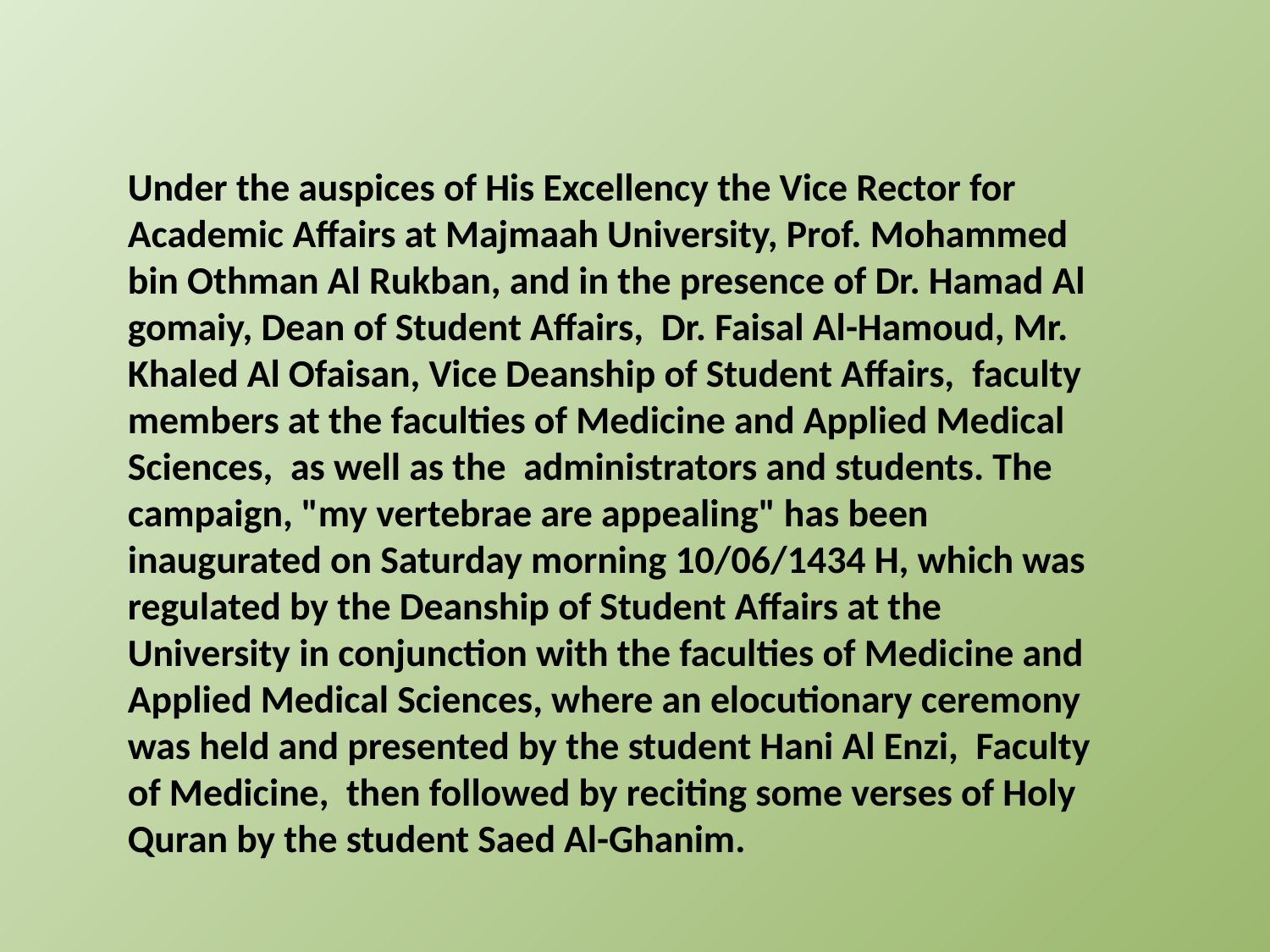

Under the auspices of His Excellency the Vice Rector for Academic Affairs at Majmaah University, Prof. Mohammed bin Othman Al Rukban, and in the presence of Dr. Hamad Al gomaiy, Dean of Student Affairs,  Dr. Faisal Al-Hamoud, Mr. Khaled Al Ofaisan, Vice Deanship of Student Affairs,  faculty members at the faculties of Medicine and Applied Medical Sciences,  as well as the  administrators and students. The campaign, "my vertebrae are appealing" has been inaugurated on Saturday morning 10/06/1434 H, which was regulated by the Deanship of Student Affairs at the University in conjunction with the faculties of Medicine and Applied Medical Sciences, where an elocutionary ceremony was held and presented by the student Hani Al Enzi,  Faculty of Medicine,  then followed by reciting some verses of Holy Quran by the student Saed Al-Ghanim.